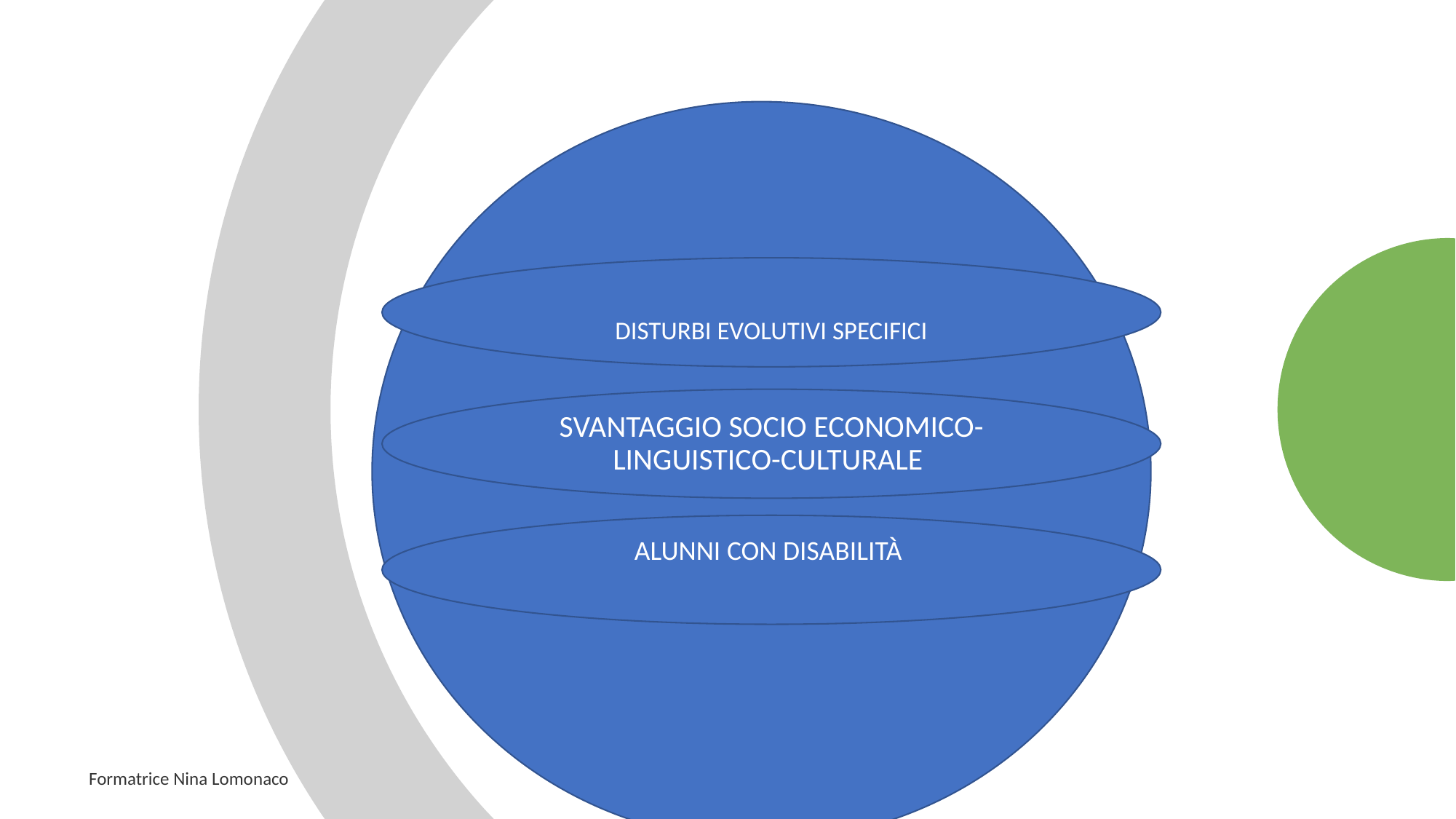

DISTURBI EVOLUTIVI SPECIFICI
SVANTAGGIO SOCIO ECONOMICO-LINGUISTICO-CULTURALE
ALUNNI CON DISABILITÀ
Formatrice Nina Lomonaco